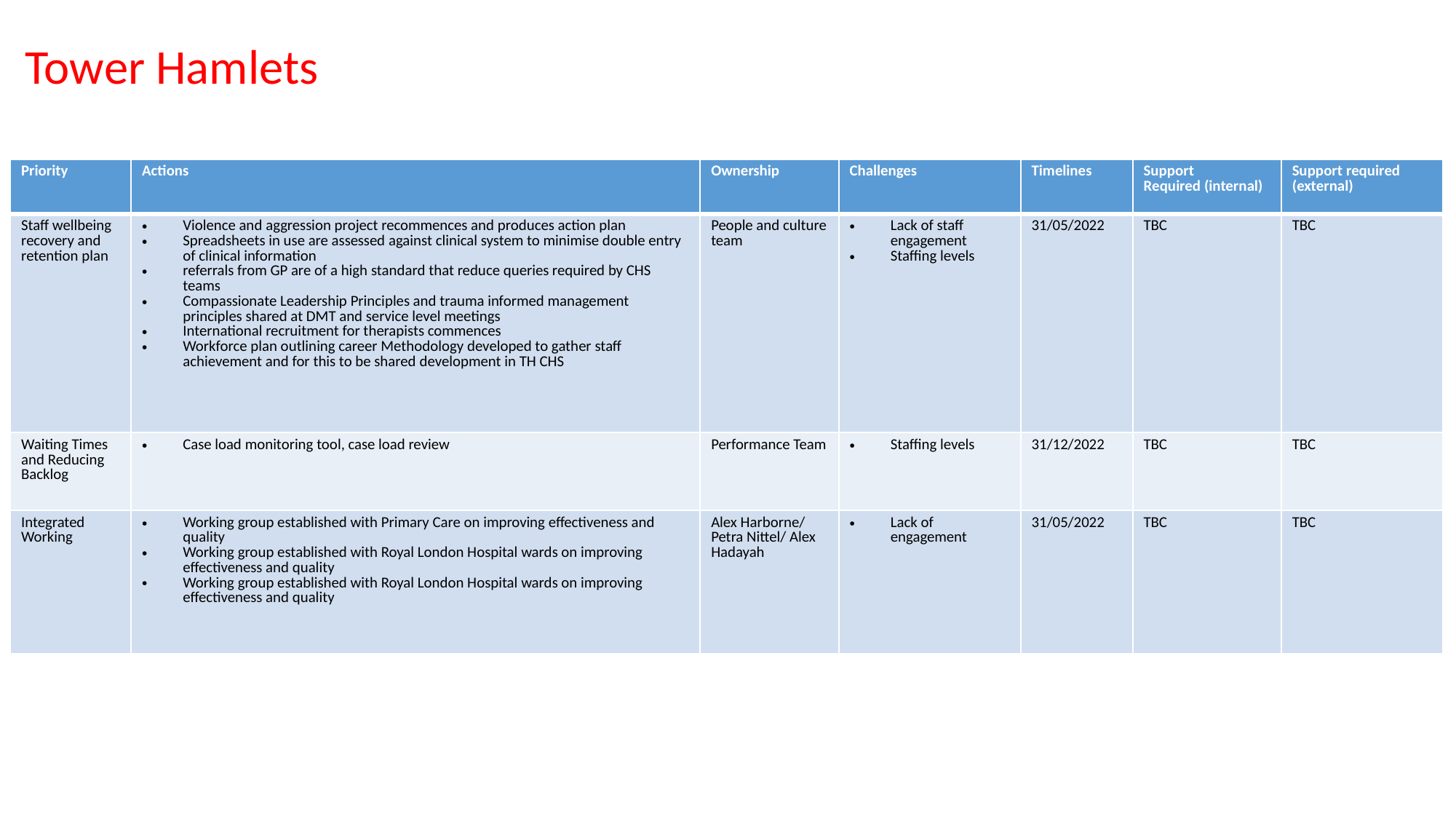

# Tower Hamlets
| Priority​ | Actions​ | Ownership​ | Challenges​ | Timelines​ | Support Required (internal)​ | Support required (external)​ |
| --- | --- | --- | --- | --- | --- | --- |
| Staff wellbeing recovery and retention plan | Violence and aggression project recommences and produces action plan Spreadsheets in use are assessed against clinical system to minimise double entry of clinical information  referrals from GP are of a high standard that reduce queries required by CHS teams Compassionate Leadership Principles and trauma informed management principles shared at DMT and service level meetings International recruitment for therapists commences Workforce plan outlining career Methodology developed to gather staff achievement and for this to be shared development in TH CHS | People and culture team | Lack of staff engagement Staffing levels | 31/05/2022 | TBC | TBC |
| Waiting Times and Reducing Backlog | Case load monitoring tool, case load review | Performance Team | Staffing levels | 31/12/2022 | TBC | ​TBC |
| Integrated Working | Working group established with Primary Care on improving effectiveness and quality Working group established with Royal London Hospital wards on improving effectiveness and quality  Working group established with Royal London Hospital wards on improving effectiveness and quality | Alex Harborne/ Petra Nittel/ Alex Hadayah | Lack of engagement | 31/05/2022 | TBC | TBC |